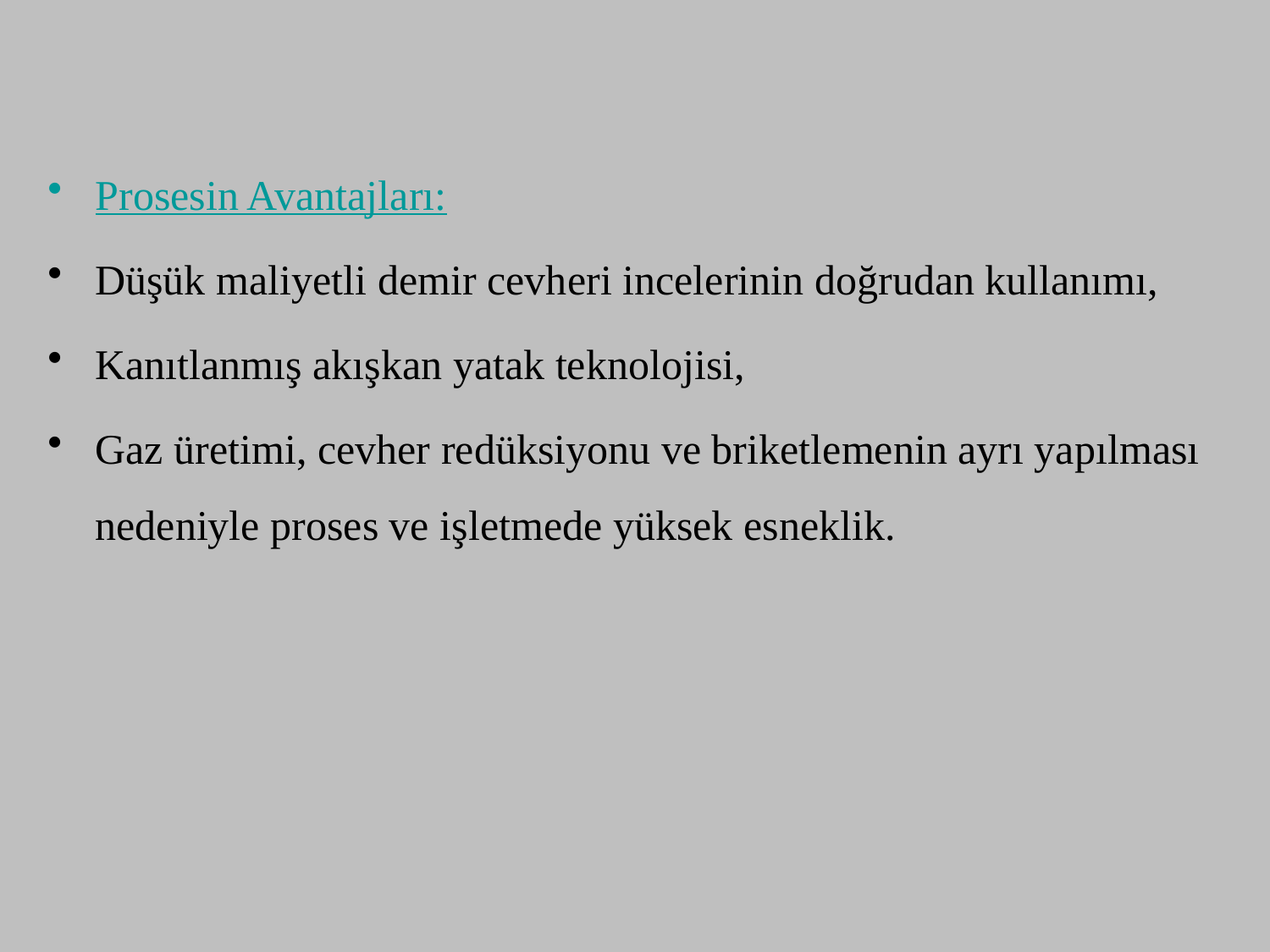

Prosesin Avantajları:
Düşük maliyetli demir cevheri incelerinin doğrudan kullanımı,
Kanıtlanmış akışkan yatak teknolojisi,
Gaz üretimi, cevher redüksiyonu ve briketlemenin ayrı yapılması nedeniyle proses ve işletmede yüksek esneklik.